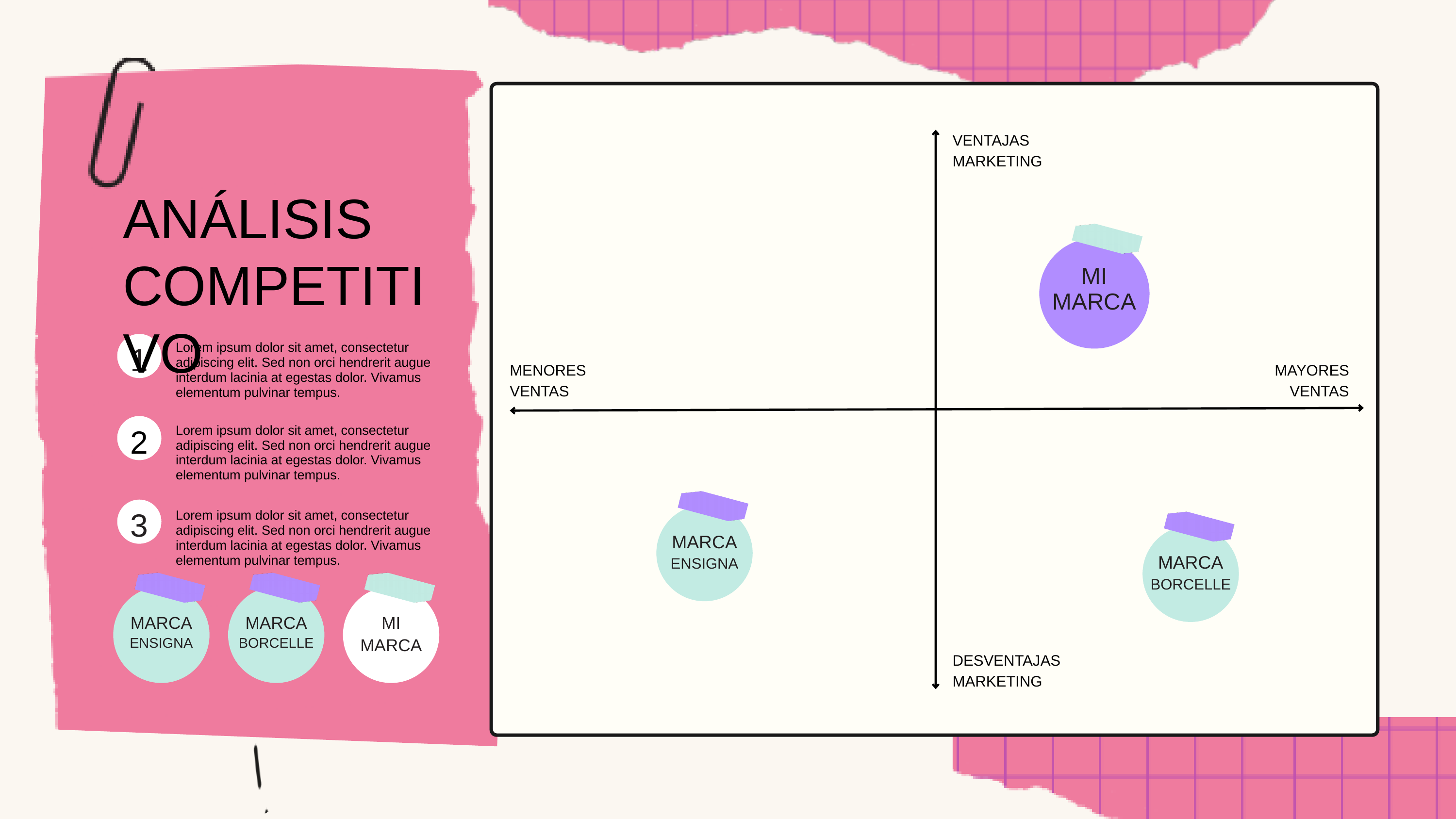

VENTAJAS
MARKETING

ANÁLISIS
COMPETITIVO

MI MARCA

1
Lorem ipsum dolor sit amet, consectetur adipiscing elit. Sed non orci hendrerit augue interdum lacinia at egestas dolor. Vivamus elementum pulvinar tempus.
MENORES
VENTAS
MAYORES
VENTAS

2
Lorem ipsum dolor sit amet, consectetur adipiscing elit. Sed non orci hendrerit augue interdum lacinia at egestas dolor. Vivamus elementum pulvinar tempus.

MARCA
ENSIGNA

3

MARCA
BORCELLE
Lorem ipsum dolor sit amet, consectetur adipiscing elit. Sed non orci hendrerit augue interdum lacinia at egestas dolor. Vivamus elementum pulvinar tempus.

MARCA
ENSIGNA

MARCA
BORCELLE

MI MARCA
DESVENTAJAS
MARKETING